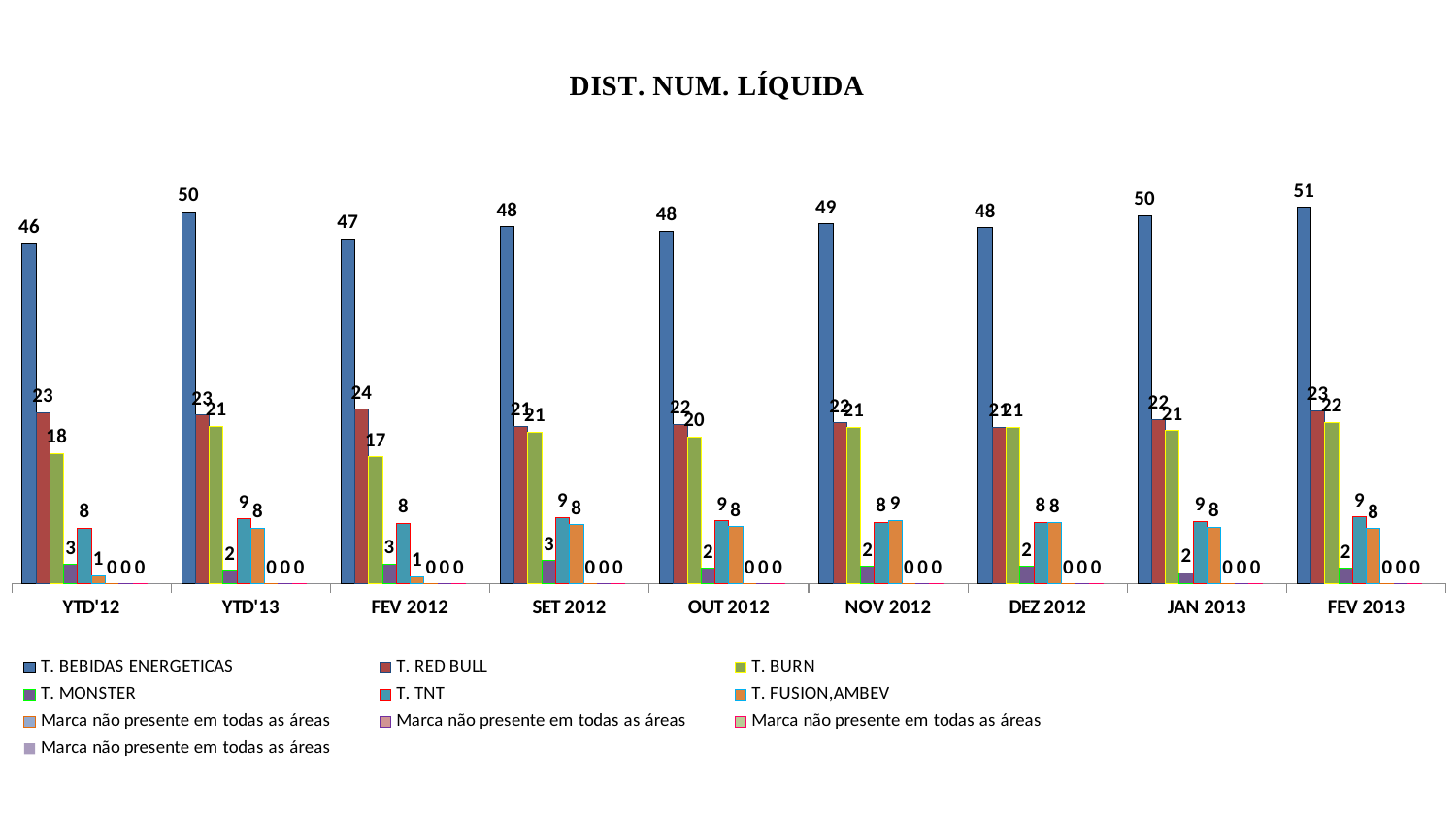

#

### Chart

| Category | T. BEBIDAS ENERGETICAS | T. RED BULL | T. BURN | T. MONSTER | T. TNT | T. FUSION,AMBEV | Marca não presente em todas as áreas | Marca não presente em todas as áreas | Marca não presente em todas as áreas | Marca não presente em todas as áreas |
|---|---|---|---|---|---|---|---|---|---|---|
| YTD'12 | 46.101790987901296 | 23.160220380426153 | 17.700160363278396 | 2.6671032993553707 | 7.574489536693023 | 1.129132132990378 | 0.0 | 0.0 | 0.0 | 0.0 |
| YTD'13 | 50.36693817281128 | 22.881823378108027 | 21.326672700136545 | 1.853029436981995 | 8.80068114699438 | 7.593780762757612 | 0.0 | 0.0 | 0.0 | 0.0 |
| FEV 2012 | 46.6942618525928 | 23.623559112127275 | 17.182321933250773 | 2.7417357340192434 | 8.241592836048396 | 1.0 | 0.0 | 0.0 | 0.0 | 0.0 |
| SET 2012 | 48.29132132990379 | 21.32699818995904 | 20.54958559588454 | 3.149264869327744 | 8.983328570067638 | 8.00261979613223 | 0.0 | 0.0 | 0.0 | 0.0 |
| OUT 2012 | 47.739115937887014 | 21.620939315995045 | 19.921437871137787 | 2.1492648693277445 | 8.540122574703885 | 7.744355530151473 | 0.0 | 0.0 | 0.0 | 0.0 |
| NOV 2012 | 48.69885046521228 | 21.846146518052777 | 21.215378997173794 | 2.407529135308501 | 8.355180845320884 | 8.595090660823729 | 0.0 | 0.0 | 0.0 | 0.0 |
| DEZ 2012 | 48.18232193325077 | 21.180353116763516 | 21.215378997173794 | 2.407529135308501 | 8.355180845320884 | 8.260884062112984 | 0.0 | 0.0 | 0.0 | 0.0 |
| JAN 2013 | 49.81243847448477 | 22.28935251341653 | 20.77217300181004 | 1.5567940046362452 | 8.50444571464863 | 7.668413197421485 | 0.0 | 0.0 | 0.0 | 0.0 |
| FEV 2013 | 50.921437871137776 | 23.47429424279953 | 21.881172398463054 | 2.1492648693277445 | 9.09691657934013 | 7.51914832809374 | 0.0 | 0.0 | 0.0 | 0.0 |